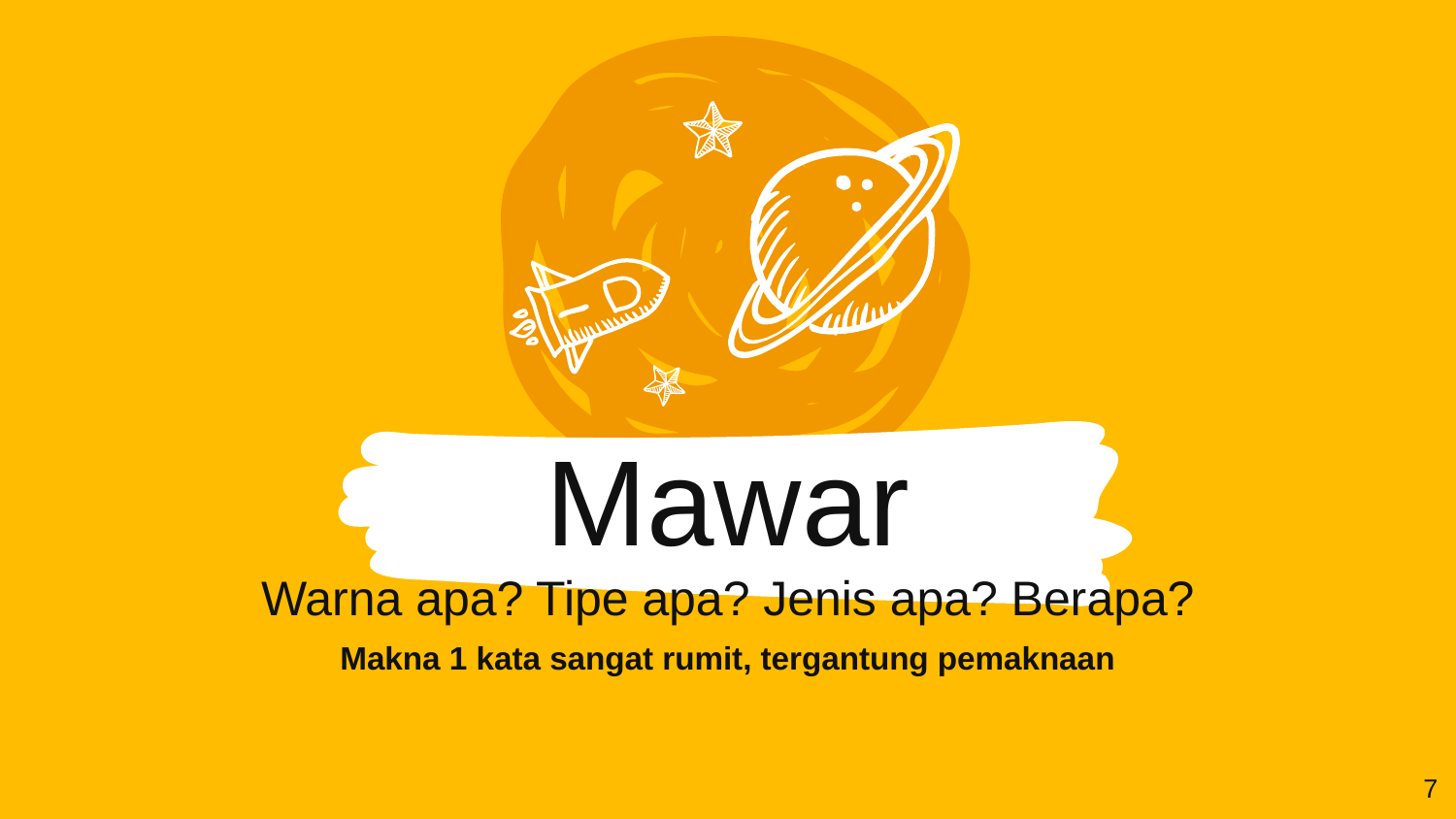

Mawar

Warna apa? Tipe apa? Jenis apa? Berapa?
Makna 1 kata sangat rumit, tergantung pemaknaan
7